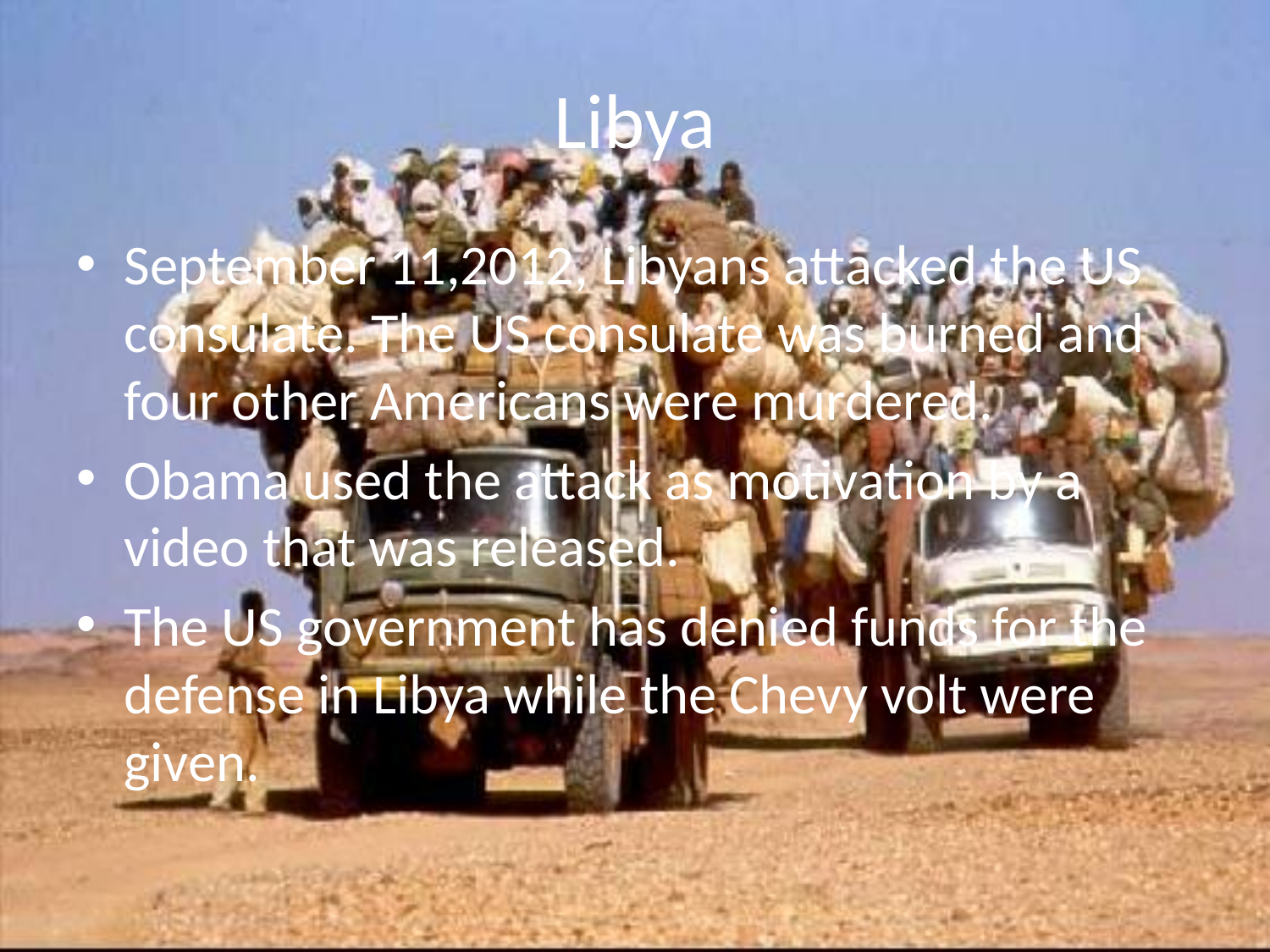

# Libya
September 11,2012, Libyans attacked the US consulate. The US consulate was burned and four other Americans were murdered.
Obama used the attack as motivation by a video that was released.
The US government has denied funds for the defense in Libya while the Chevy volt were given.